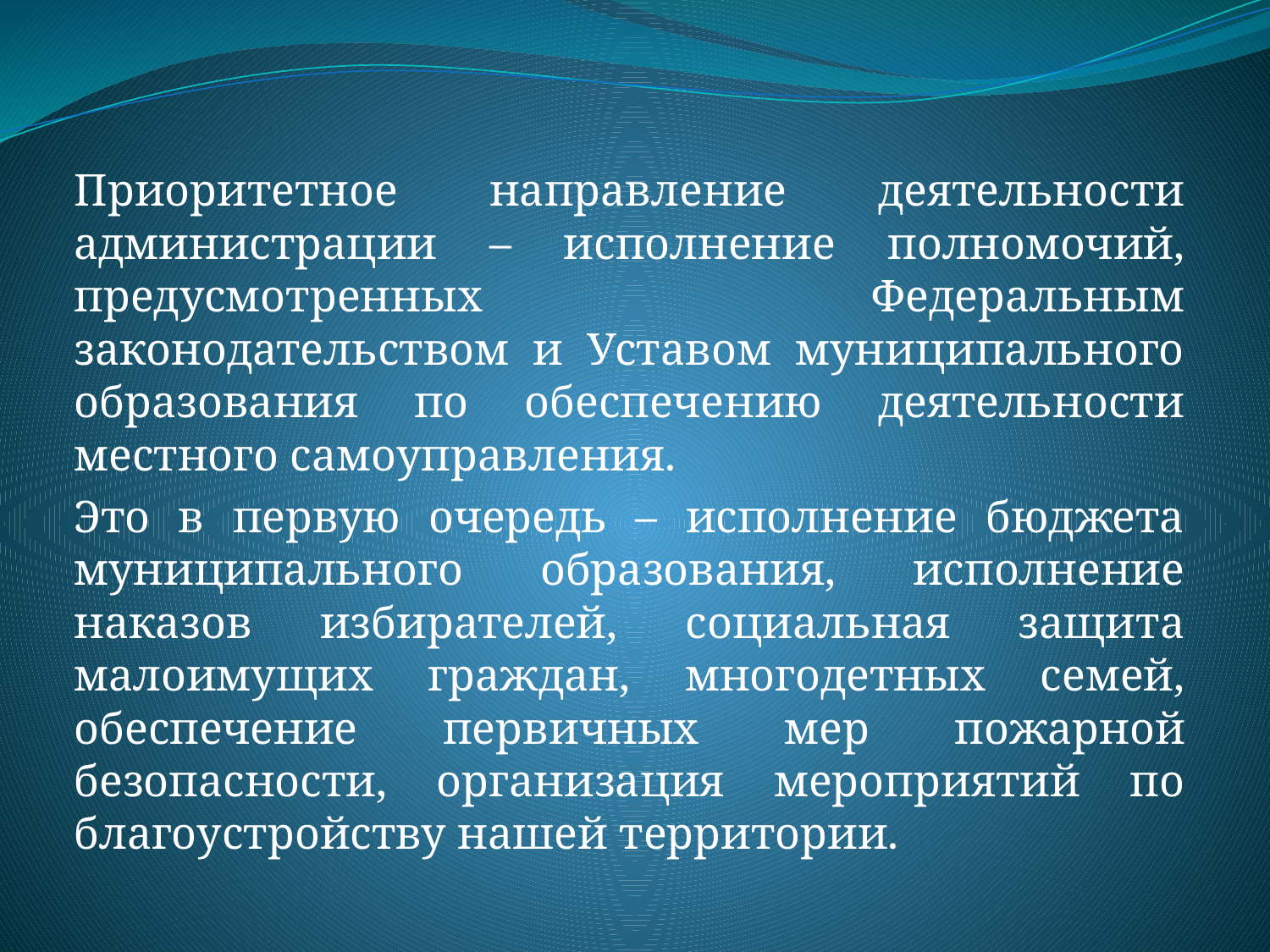

Приоритетное направление деятельности администрации – исполнение полномочий, предусмотренных Федеральным законодательством и Уставом муниципального образования по обеспечению деятельности местного самоуправления.
Это в первую очередь – исполнение бюджета муниципального образования, исполнение наказов избирателей, социальная защита малоимущих граждан, многодетных семей, обеспечение первичных мер пожарной безопасности, организация мероприятий по благоустройству нашей территории.